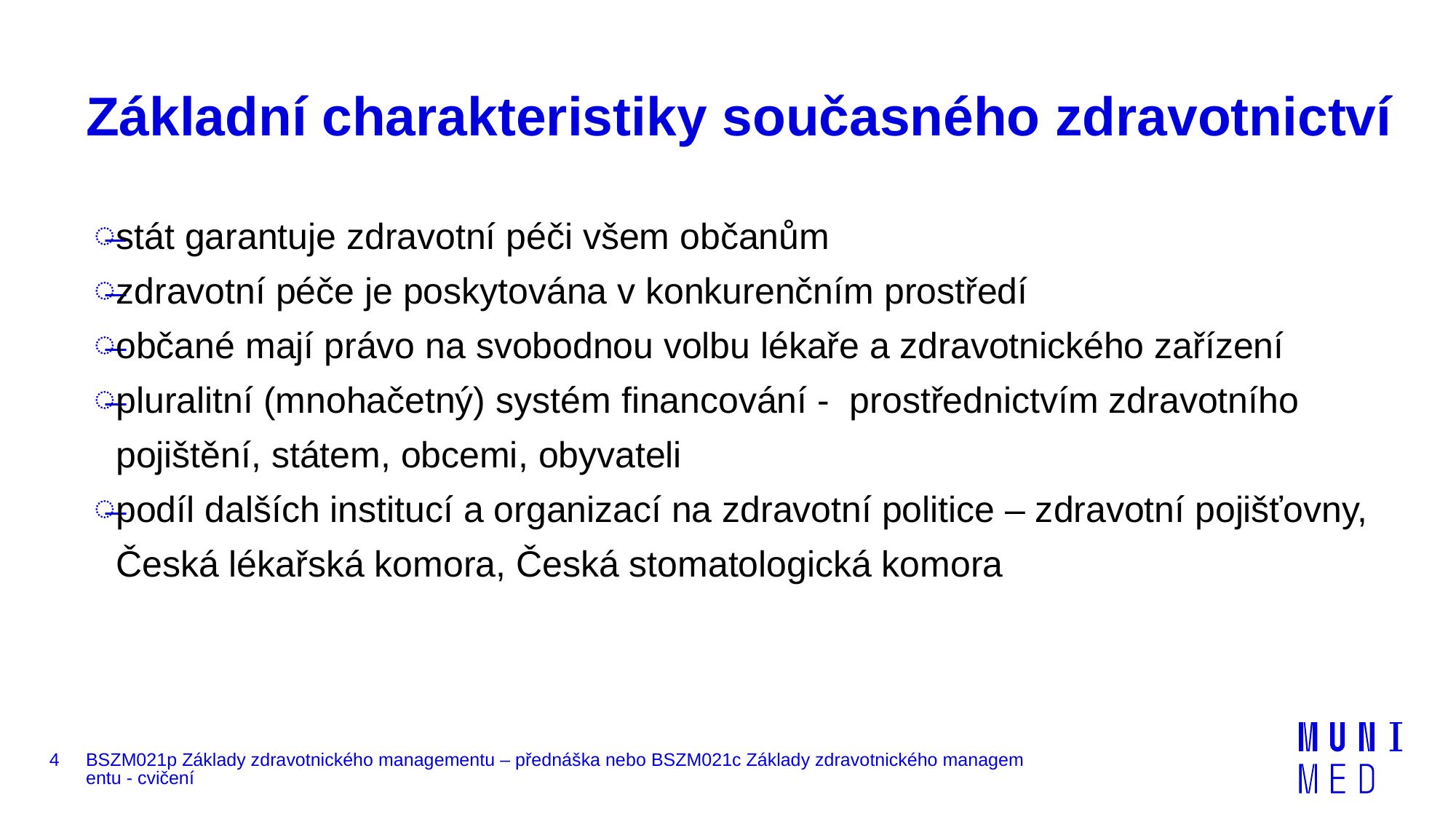

# Základní charakteristiky současného zdravotnictví
stát garantuje zdravotní péči všem občanům
zdravotní péče je poskytována v konkurenčním prostředí
občané mají právo na svobodnou volbu lékaře a zdravotnického zařízení
pluralitní (mnohačetný) systém financování -  prostřednictvím zdravotního pojištění, státem, obcemi, obyvateli
podíl dalších institucí a organizací na zdravotní politice – zdravotní pojišťovny, Česká lékařská komora, Česká stomatologická komora

4
BSZM021p Základy zdravotnického managementu – přednáška nebo BSZM021c Základy zdravotnického managementu - cvičení